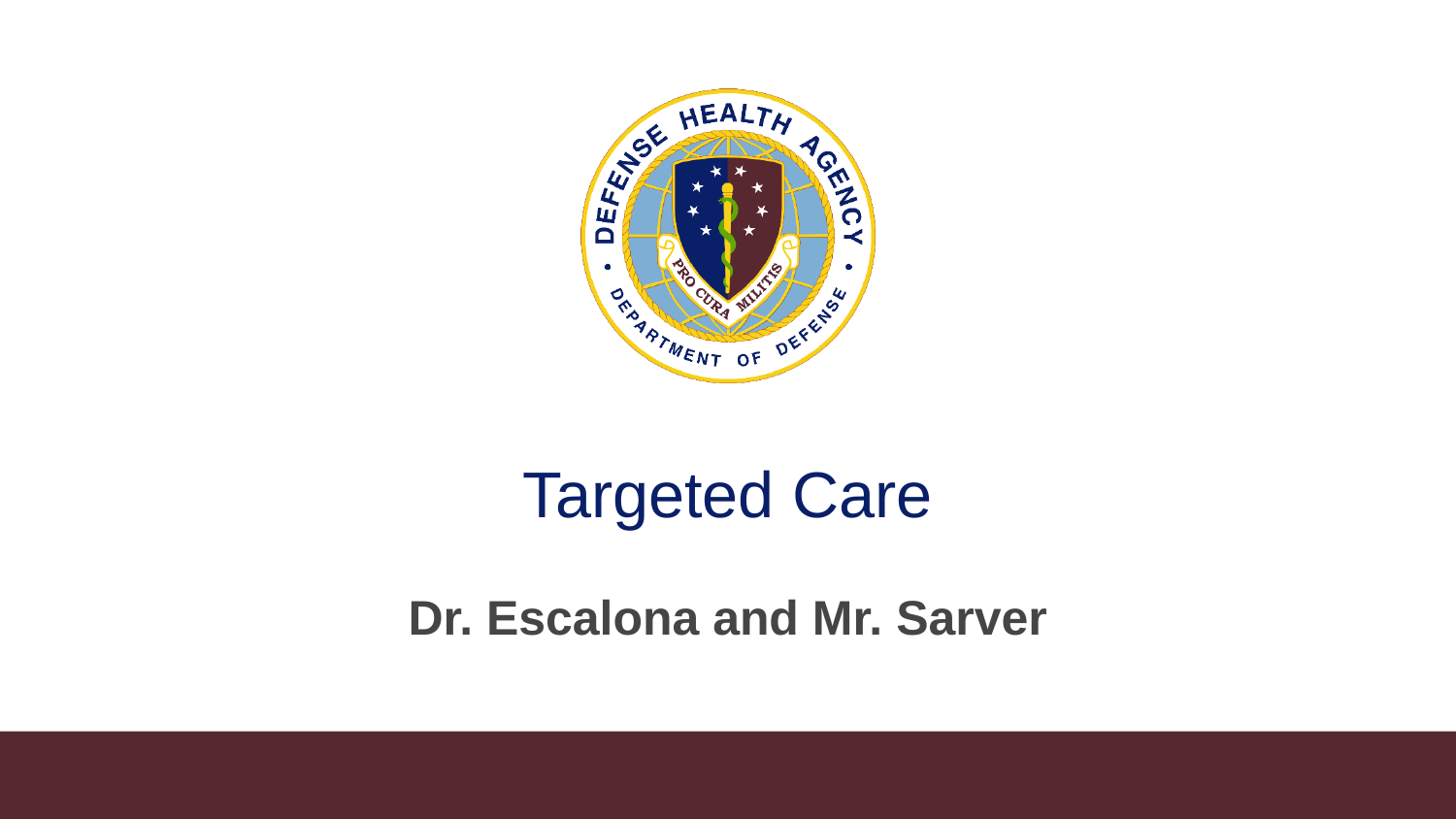

# Targeted Care
Dr. Escalona and Mr. Sarver